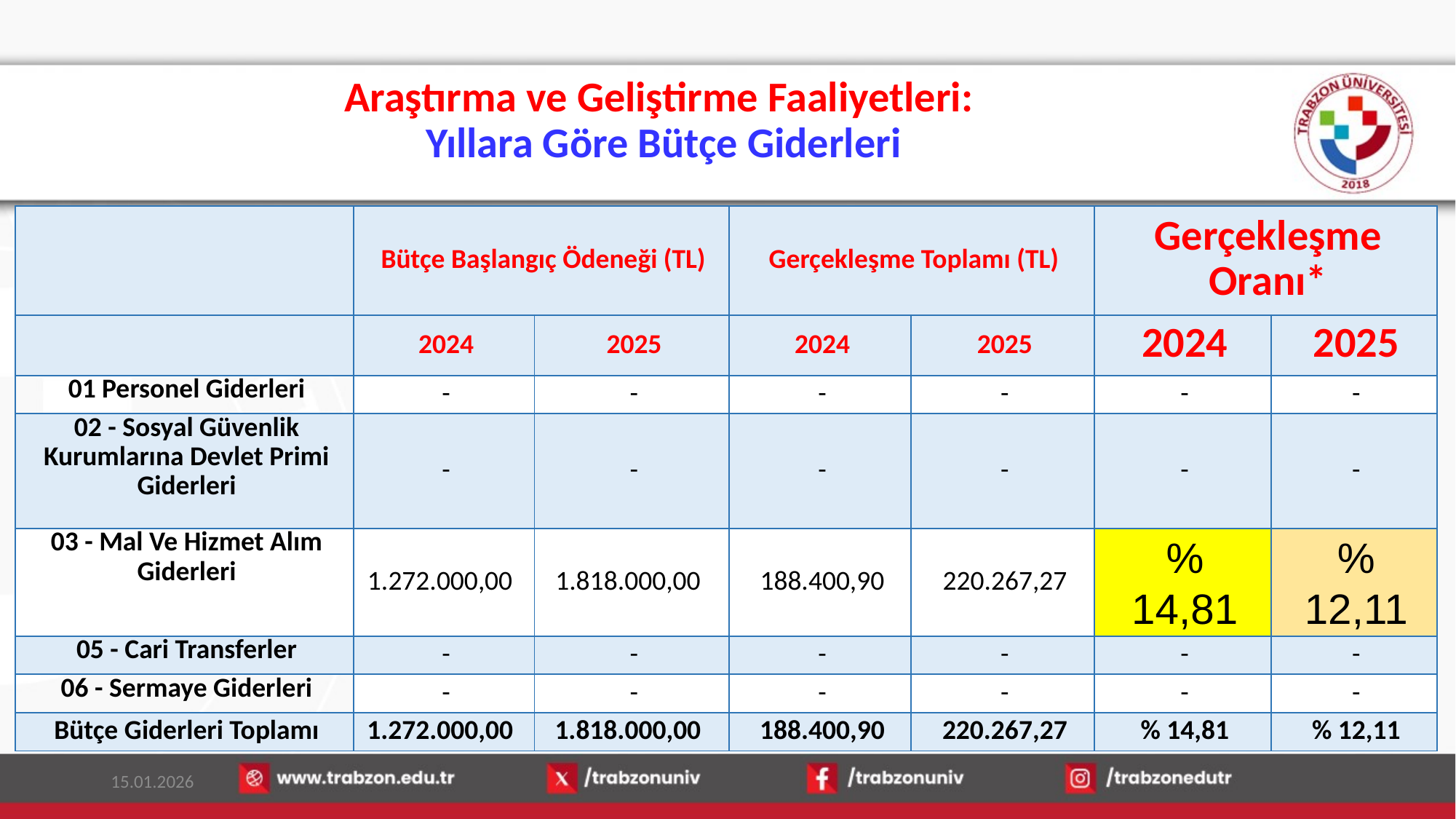

# Araştırma ve Geliştirme Faaliyetleri: Yıllara Göre Bütçe Giderleri
|  | Bütçe Başlangıç Ödeneği (TL) |  | Gerçekleşme Toplamı (TL) |  | Gerçekleşme Oranı\* |  |
| --- | --- | --- | --- | --- | --- | --- |
|  | 2024 | 2025 | 2024 | 2025 | 2024 | 2025 |
| 01 Personel Giderleri | - | - | - | - | - | - |
| 02 - Sosyal Güvenlik Kurumlarına Devlet Primi Giderleri | - | - | - | - | - | - |
| 03 - Mal Ve Hizmet Alım Giderleri | 1.272.000,00 | 1.818.000,00 | 188.400,90 | 220.267,27 | % 14,81 | % 12,11 |
| 05 - Cari Transferler | - | - | - | - | - | - |
| 06 - Sermaye Giderleri | - | - | - | - | - | - |
| Bütçe Giderleri Toplamı | 1.272.000,00 | 1.818.000,00 | 188.400,90 | 220.267,27 | % 14,81 | % 12,11 |
15.01.2026
12